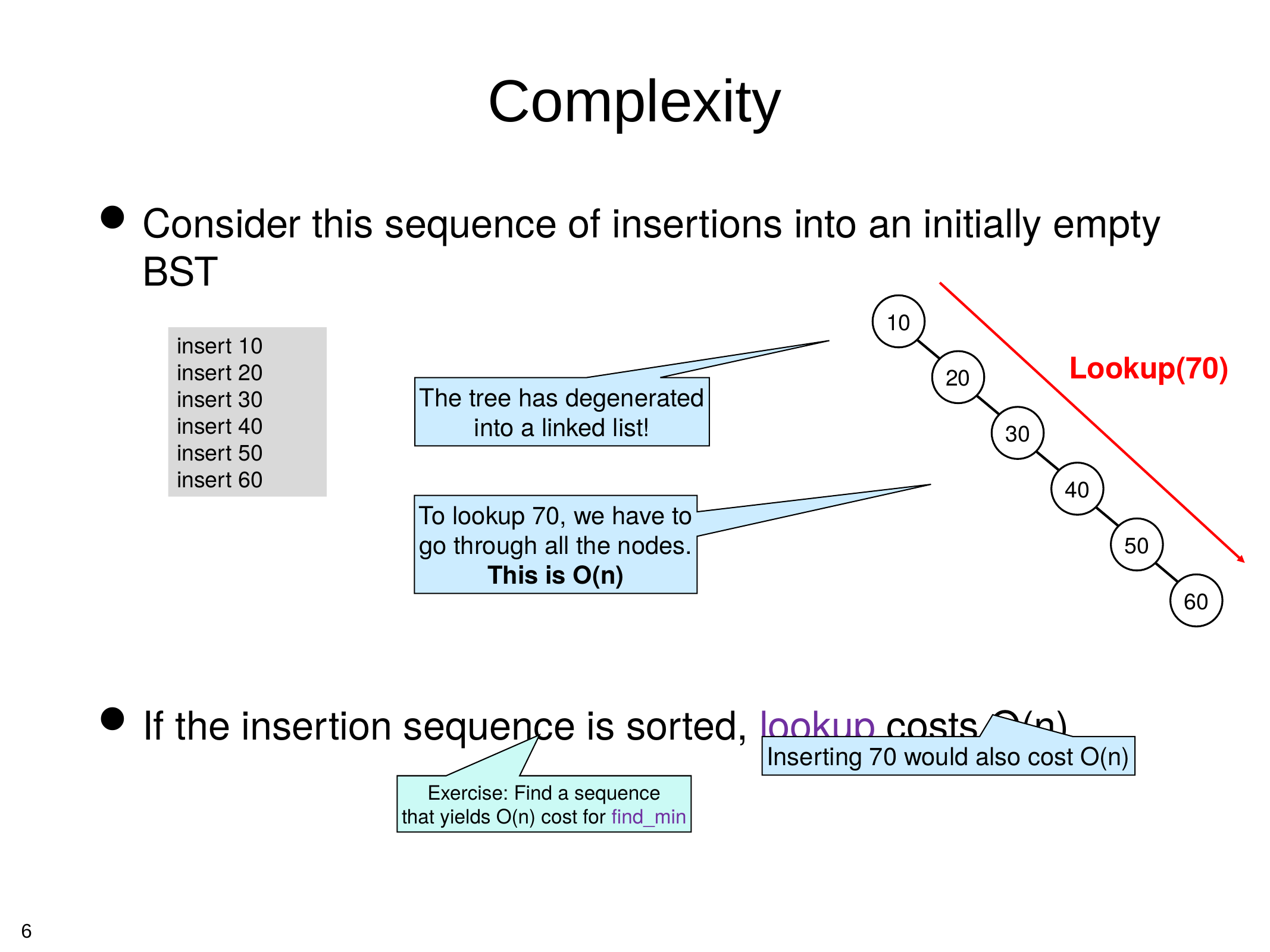

# Complexity
Consider this sequence of insertions into an initially empty BST

If the insertion sequence is sorted, lookup costs O(n)

10
insert 10
insert 20
insert 30
insert 40
insert 50
insert 60
Lookup(70)
20
The tree has degenerated
into a linked list!
30
40
To lookup 70, we have to
go through all the nodes.
This is O(n)
50
60
Inserting 70 would also cost O(n)
Exercise: Find a sequence
that yields O(n) cost for find_min
6